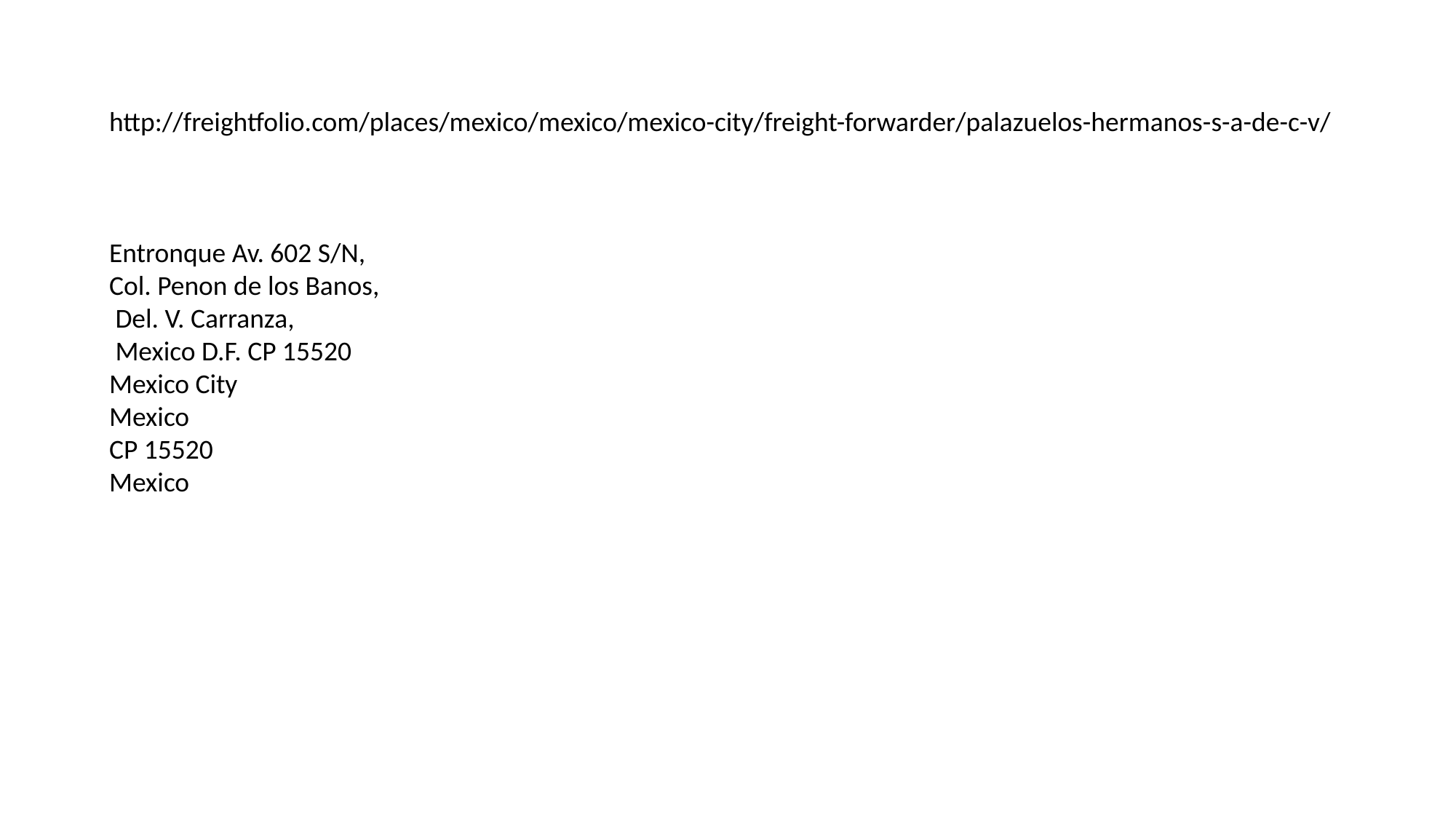

http://freightfolio.com/places/mexico/mexico/mexico-city/freight-forwarder/palazuelos-hermanos-s-a-de-c-v/

Entronque Av. 602 S/N,
Col. Penon de los Banos,
 Del. V. Carranza,
 Mexico D.F. CP 15520
Mexico City
Mexico
CP 15520
Mexico